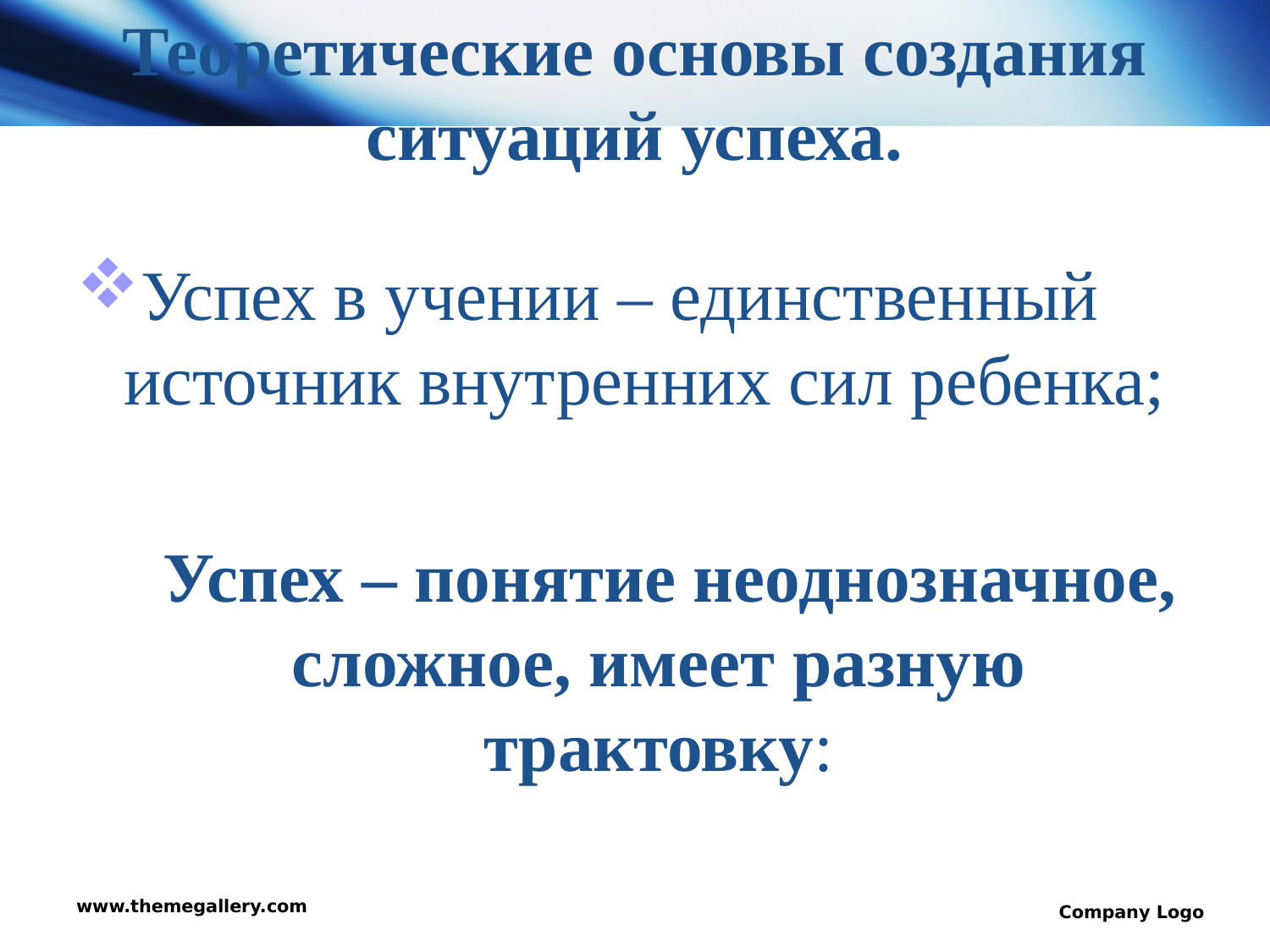

# Теоретические основы создания ситуаций успеха.
Успех в учении – единственный источник внутренних сил ребенка;

    Успех – понятие неоднозначное, сложное, имеет разную трактовку:

www.themegallery.com
Company Logo